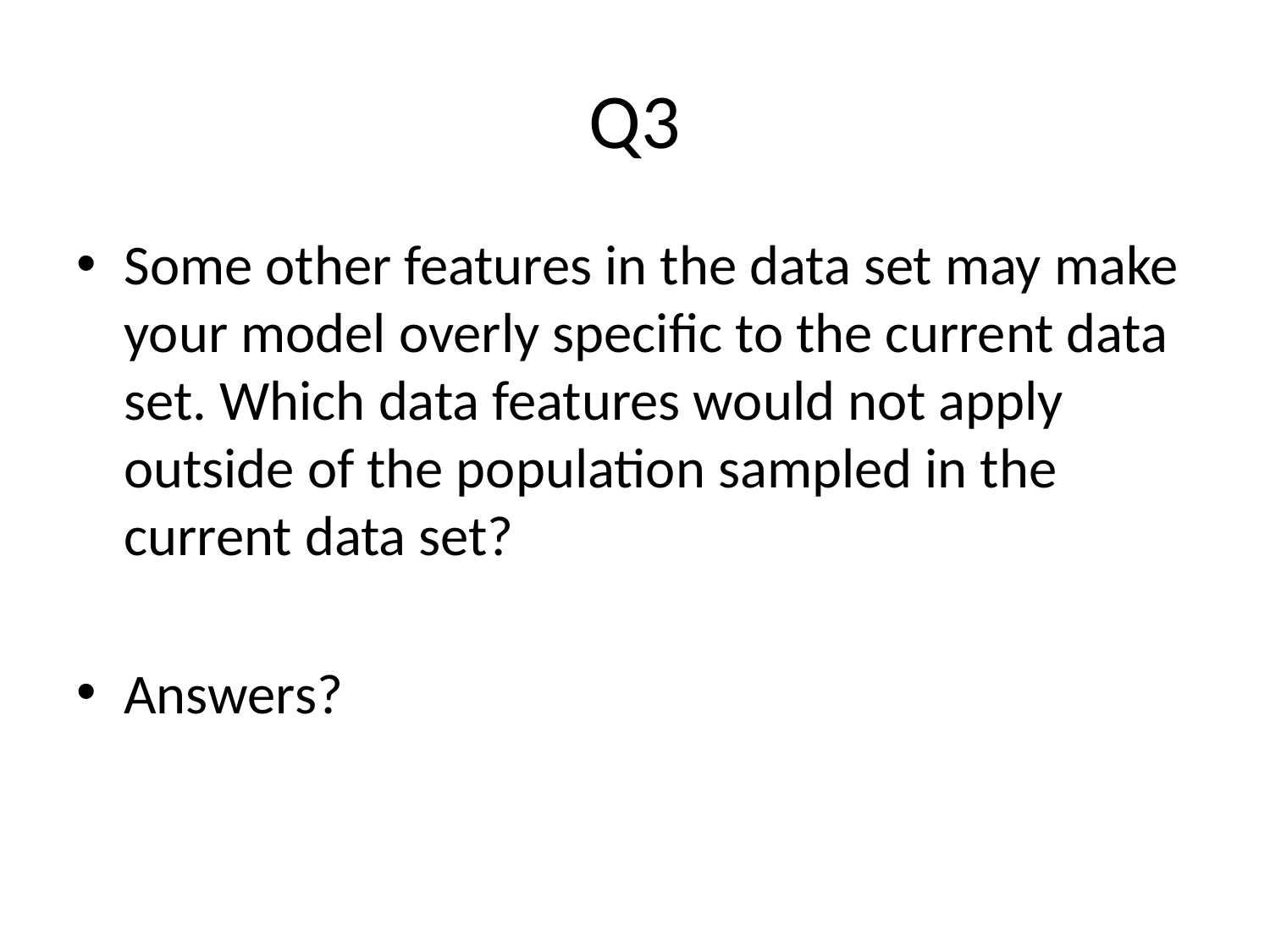

# Q3
Some other features in the data set may make your model overly specific to the current data set. Which data features would not apply outside of the population sampled in the current data set?

Answers?